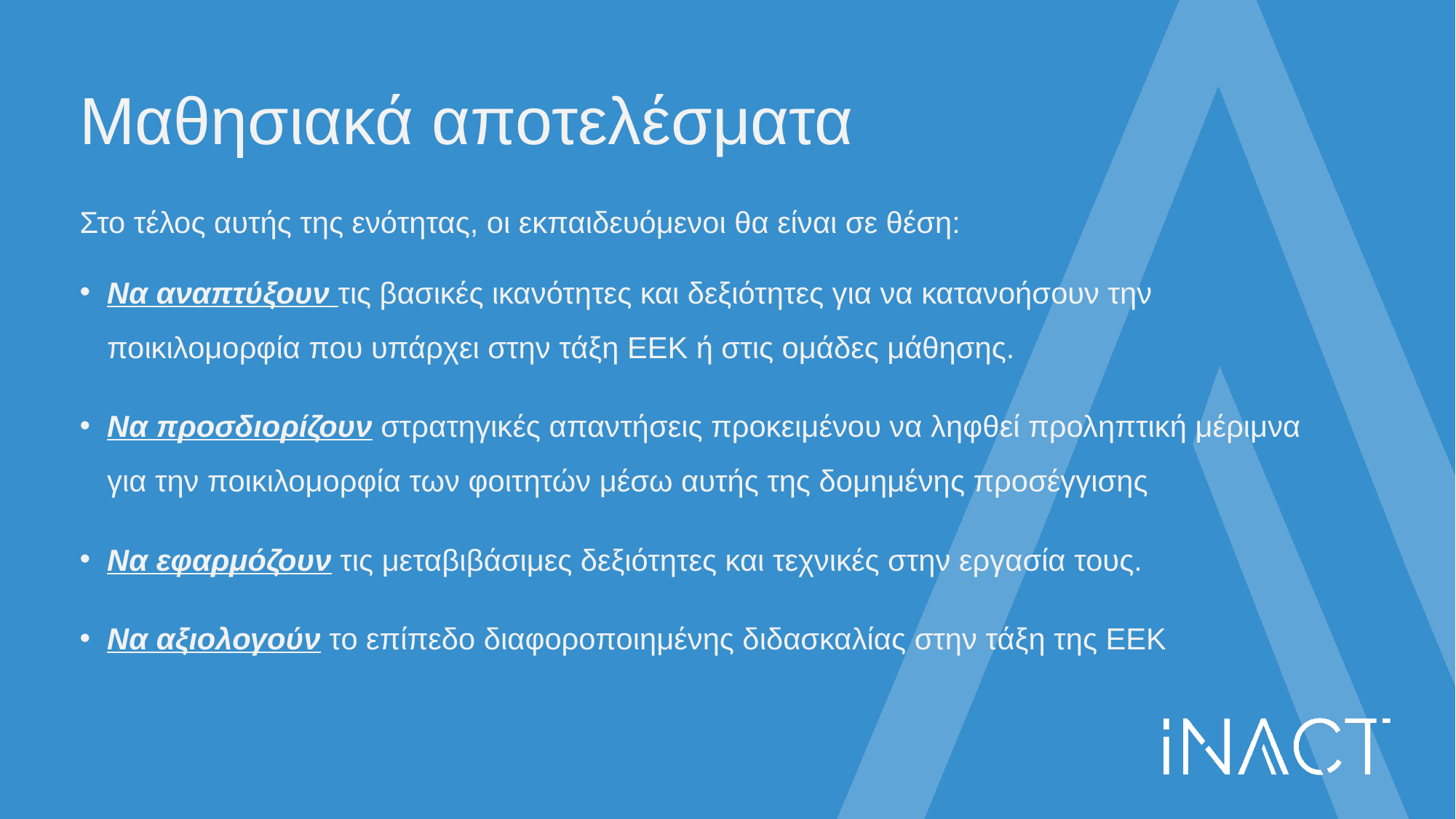

# Μαθησιακά αποτελέσματα
Στο τέλος αυτής της ενότητας, οι εκπαιδευόμενοι θα είναι σε θέση:
Να αναπτύξουν τις βασικές ικανότητες και δεξιότητες για να κατανοήσουν την ποικιλομορφία που υπάρχει στην τάξη ΕΕΚ ή στις ομάδες μάθησης.
Να προσδιορίζουν στρατηγικές απαντήσεις προκειμένου να ληφθεί προληπτική μέριμνα για την ποικιλομορφία των φοιτητών μέσω αυτής της δομημένης προσέγγισης
Να εφαρμόζουν τις μεταβιβάσιμες δεξιότητες και τεχνικές στην εργασία τους.
Να αξιολογούν το επίπεδο διαφοροποιημένης διδασκαλίας στην τάξη της ΕΕΚ